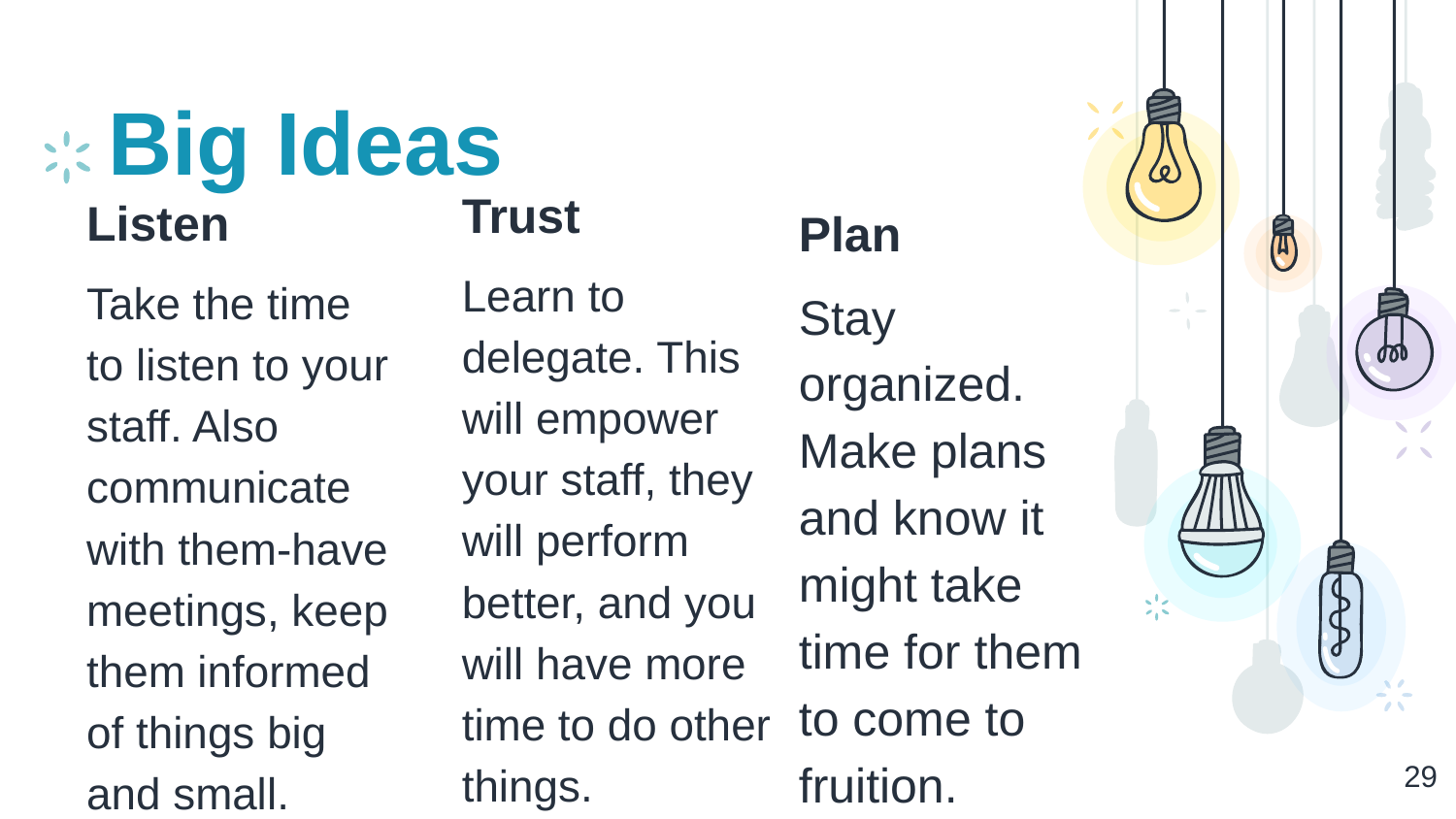

# Big Ideas
Trust
Learn to delegate. This will empower your staff, they will perform better, and you will have more time to do other things.
Listen
Take the time to listen to your staff. Also communicate with them-have meetings, keep them informed of things big and small.
Plan
Stay organized. Make plans and know it might take time for them to come to fruition.

29